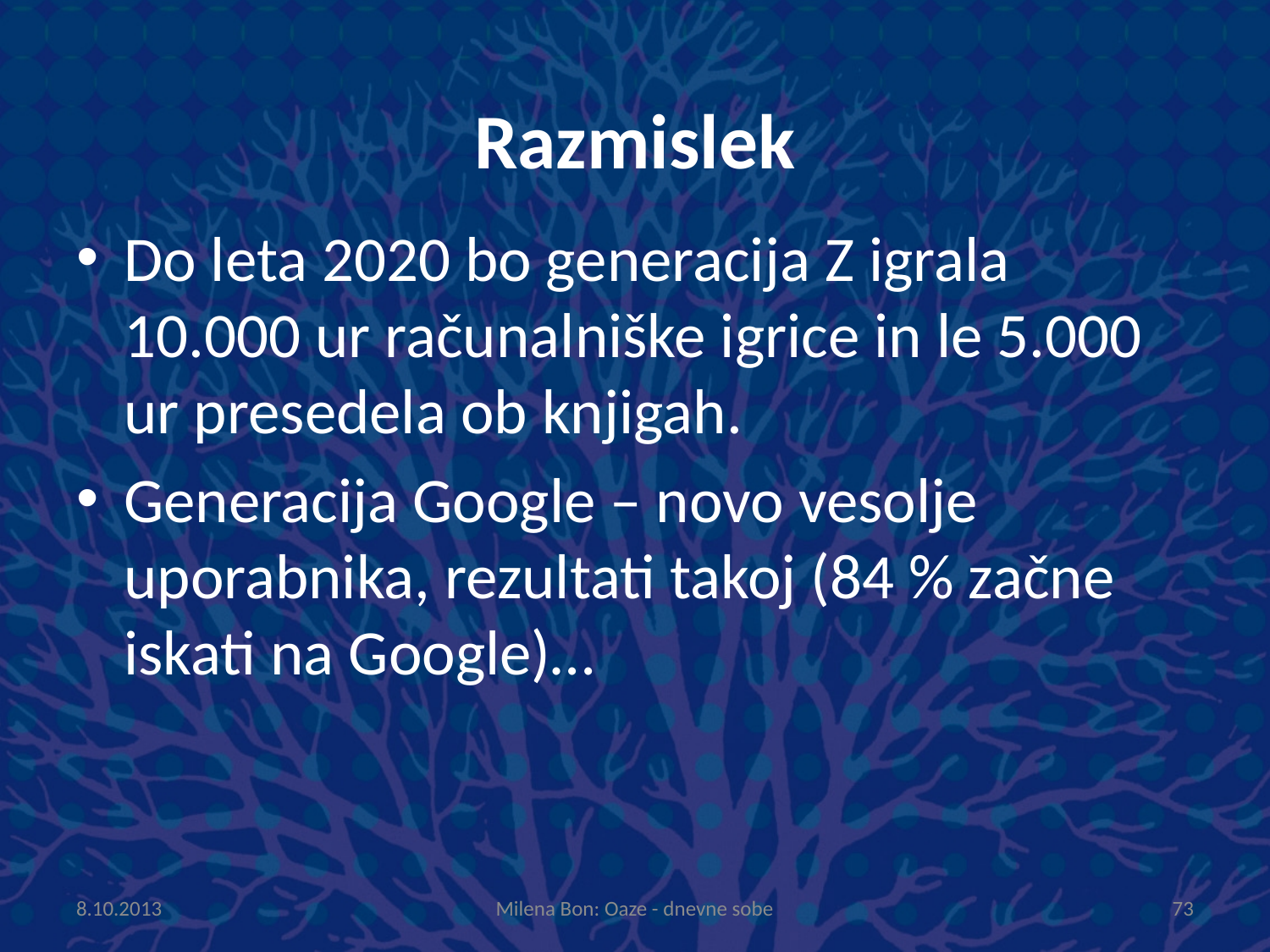

# Razmislek
Do leta 2020 bo generacija Z igrala 10.000 ur računalniške igrice in le 5.000 ur presedela ob knjigah.
Generacija Google – novo vesolje uporabnika, rezultati takoj (84 % začne iskati na Google)…

8.10.2013
Milena Bon: Oaze - dnevne sobe
73